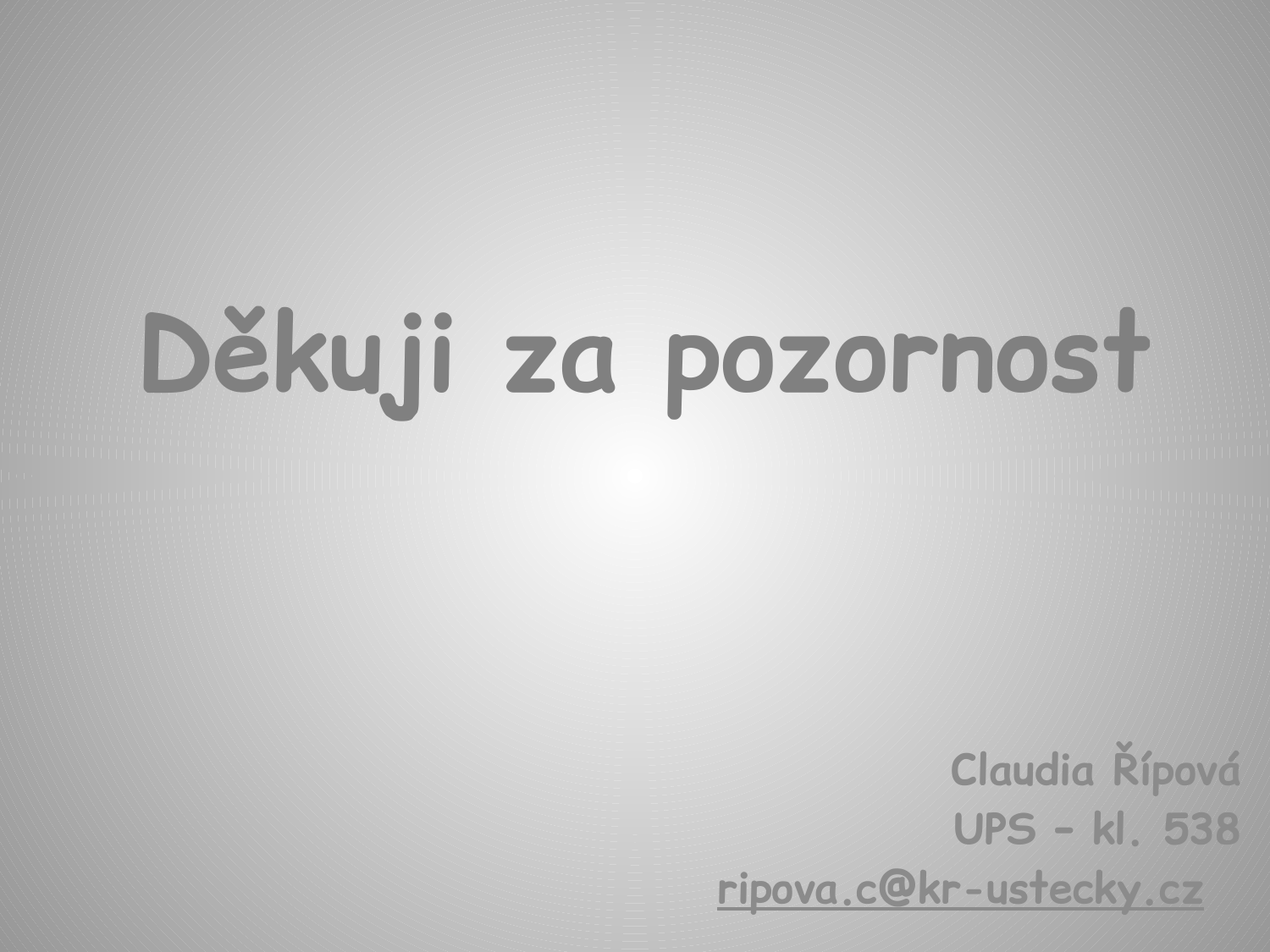

# Děkuji za pozornost
Claudia Řípová
UPS – kl. 538
ripova.c@kr-ustecky.cz